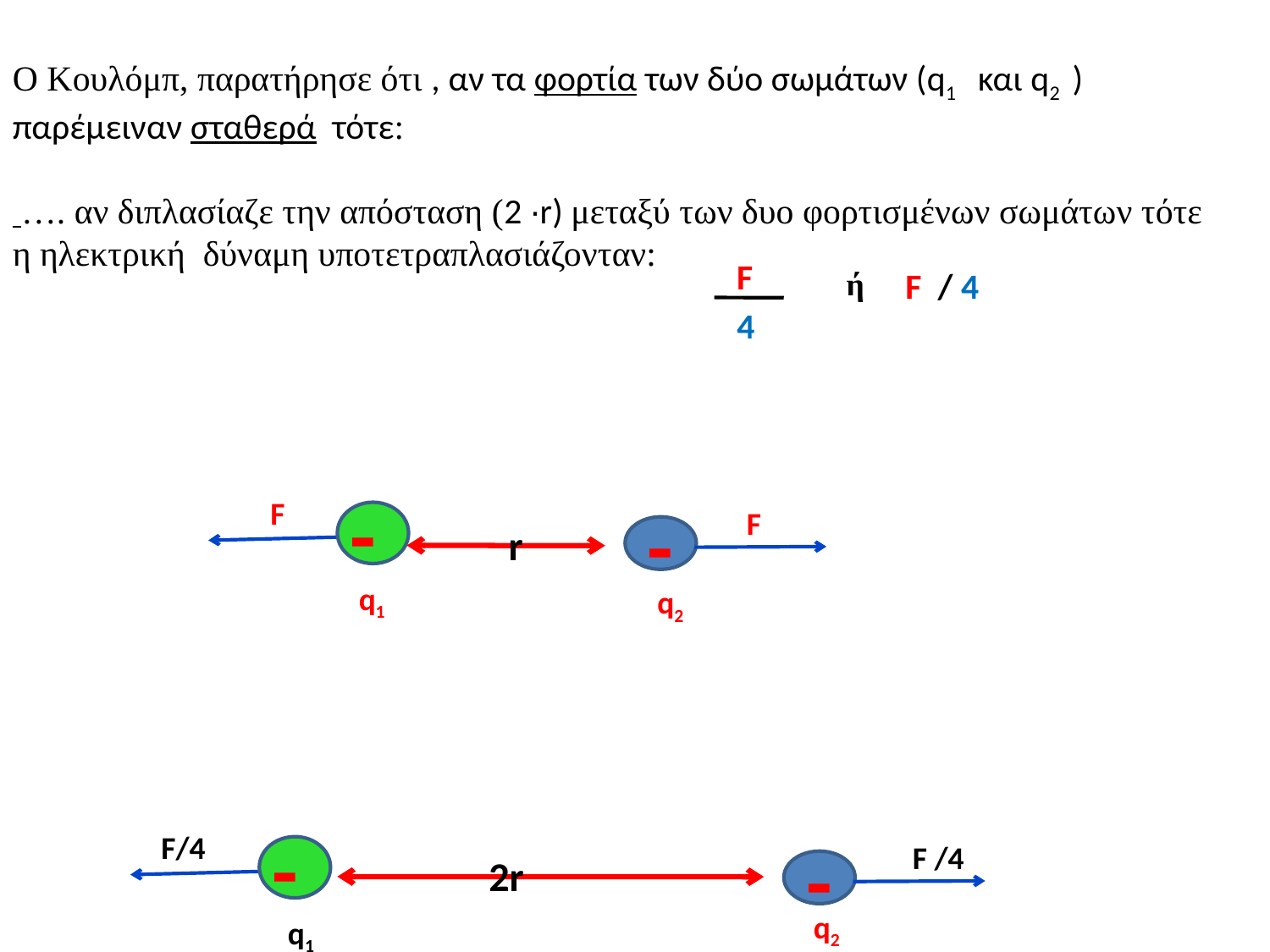

Ο Κουλόμπ, παρατήρησε ότι , αν τα φορτία των δύο σωμάτων (q1    και q2  ) παρέμειναν σταθερά  τότε:

 …. αν διπλασίαζε την απόσταση (2 ∙r) μεταξύ των δυο φορτισμένων σωμάτων τότε  η ηλεκτρική  δύναμη υποτετραπλασιάζονταν:
F
ή
F  / 4
4
r
-
F
-
F

q1
q2
 F/4
2r
-
-
 F /4

 q2
 q1